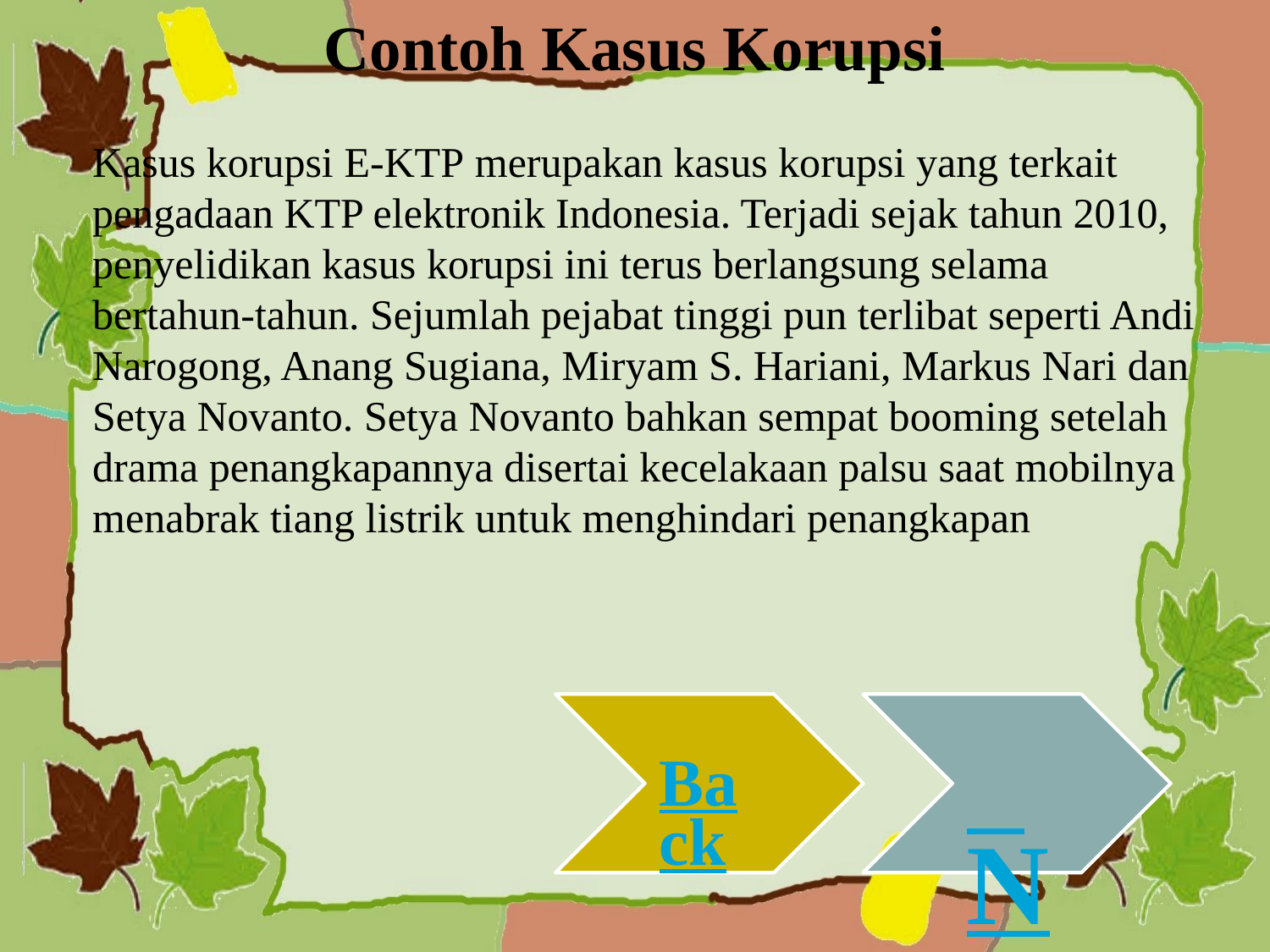

# Contoh Kasus Korupsi
	Kasus korupsi E-KTP merupakan kasus korupsi yang terkait pengadaan KTP elektronik Indonesia. Terjadi sejak tahun 2010, penyelidikan kasus korupsi ini terus berlangsung selama bertahun-tahun. Sejumlah pejabat tinggi pun terlibat seperti Andi Narogong, Anang Sugiana, Miryam S. Hariani, Markus Nari dan Setya Novanto. Setya Novanto bahkan sempat booming setelah drama penangkapannya disertai kecelakaan palsu saat mobilnya menabrak tiang listrik untuk menghindari penangkapan
Back